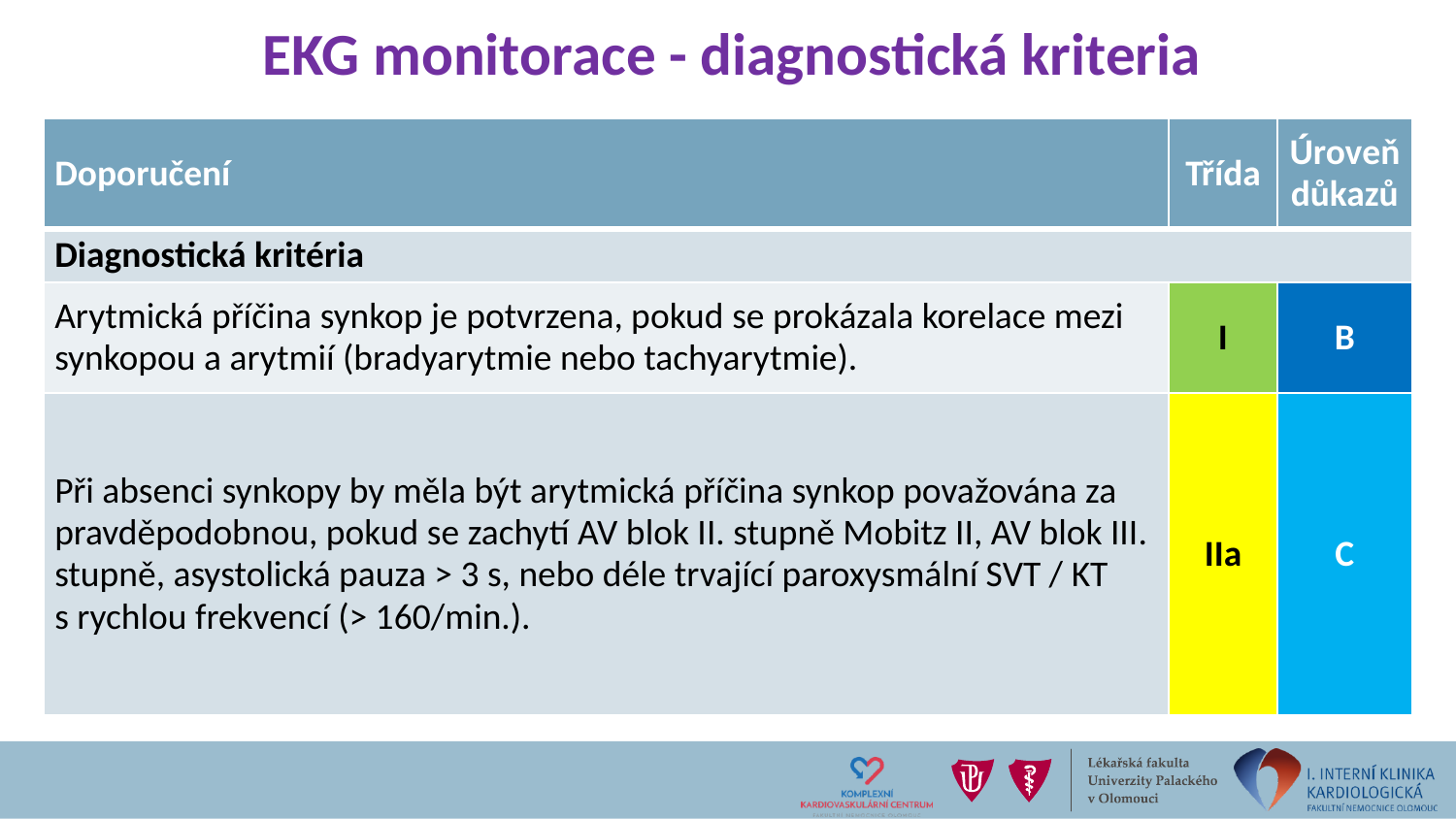

# EKG monitorace - diagnostická kriteria
| Doporučení | Třída | Úroveň důkazů |
| --- | --- | --- |
| Diagnostická kritéria |  |  |
| Arytmická příčina synkop je potvrzena, pokud se prokázala korelace mezi synkopou a arytmií (bradyarytmie nebo tachyarytmie). | I | B |
| Při absenci synkopy by měla být arytmická příčina synkop považována za pravděpodobnou, pokud se zachytí AV blok II. stupně Mobitz II, AV blok III. stupně, asystolická pauza > 3 s, nebo déle trvající paroxysmální SVT / KT s rychlou frekvencí (> 160/min.). | IIa | C |